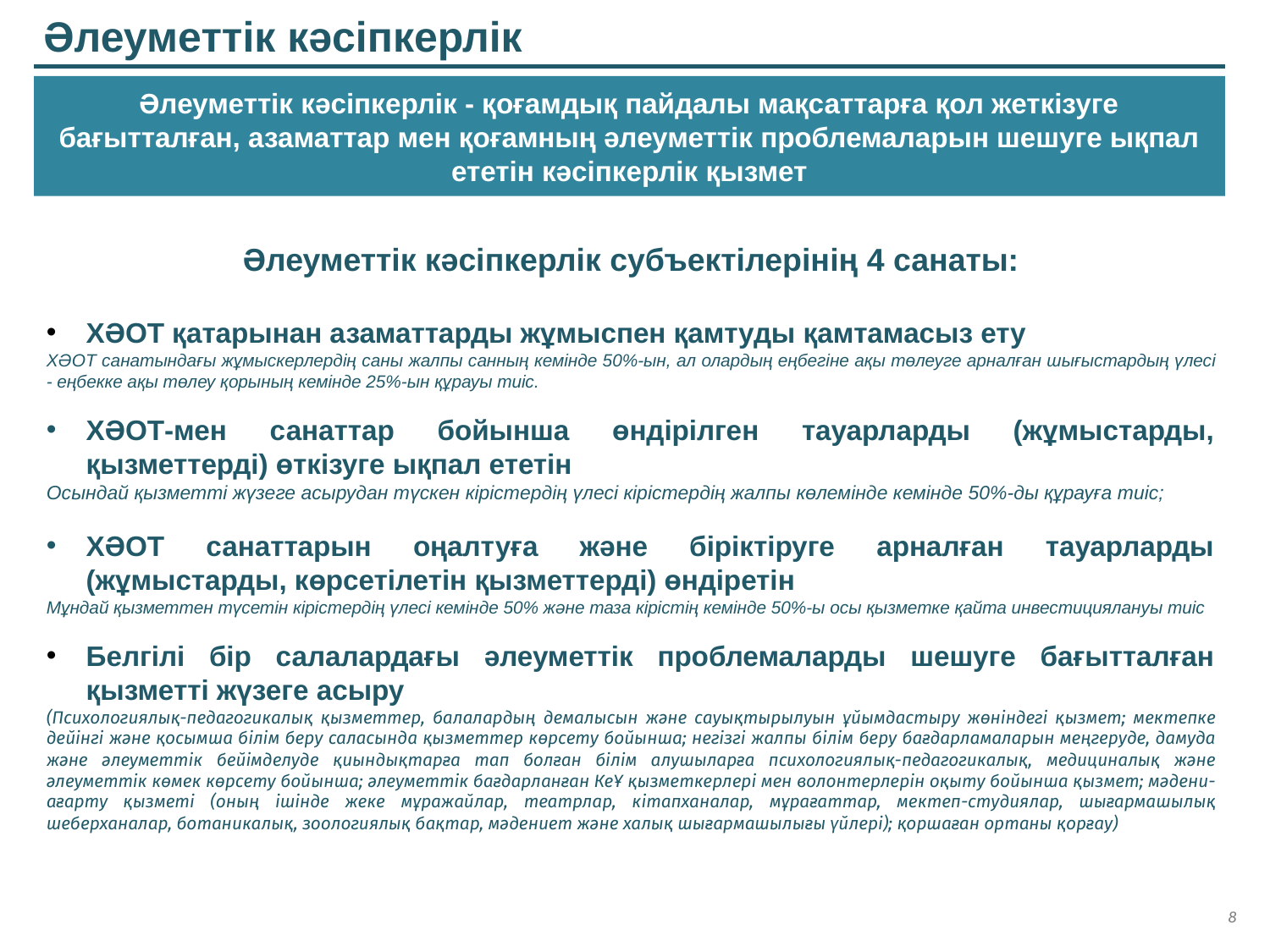

Әлеуметтік кәсіпкерлік
Әлеуметтік кәсіпкерлік - қоғамдық пайдалы мақсаттарға қол жеткізуге бағытталған, азаматтар мен қоғамның әлеуметтік проблемаларын шешуге ықпал ететін кәсіпкерлік қызмет
Әлеуметтік кәсіпкерлік субъектілерінің 4 санаты:

ХӘОТ қатарынан азаматтарды жұмыспен қамтуды қамтамасыз ету
ХӘОТ санатындағы жұмыскерлердің саны жалпы санның кемінде 50%-ын, ал олардың еңбегіне ақы төлеуге арналған шығыстардың үлесі - еңбекке ақы төлеу қорының кемінде 25%-ын құрауы тиіс.

ХӘОТ-мен санаттар бойынша өндірілген тауарларды (жұмыстарды, қызметтерді) өткізуге ықпал ететін
Осындай қызметті жүзеге асырудан түскен кірістердің үлесі кірістердің жалпы көлемінде кемінде 50%-ды құрауға тиіс;

ХӘОТ санаттарын оңалтуға және біріктіруге арналған тауарларды (жұмыстарды, көрсетілетін қызметтерді) өндіретін
Мұндай қызметтен түсетін кірістердің үлесі кемінде 50% және таза кірістің кемінде 50%-ы осы қызметке қайта инвестициялануы тиіс

Белгілі бір салалардағы әлеуметтік проблемаларды шешуге бағытталған қызметті жүзеге асыру
(Психологиялық-педагогикалық қызметтер, балалардың демалысын және сауықтырылуын ұйымдастыру жөніндегі қызмет; мектепке дейінгі және қосымша білім беру саласында қызметтер көрсету бойынша; негізгі жалпы білім беру бағдарламаларын меңгеруде, дамуда және әлеуметтік бейімделуде қиындықтарға тап болған білім алушыларға психологиялық-педагогикалық, медициналық және әлеуметтік көмек көрсету бойынша; әлеуметтік бағдарланған КеҰ қызметкерлері мен волонтерлерін оқыту бойынша қызмет; мәдени-ағарту қызметі (оның ішінде жеке мұражайлар, театрлар, кітапханалар, мұрағаттар, мектеп-студиялар, шығармашылық шеберханалар, ботаникалық, зоологиялық бақтар, мәдениет және халық шығармашылығы үйлері); қоршаған ортаны қорғау)
8